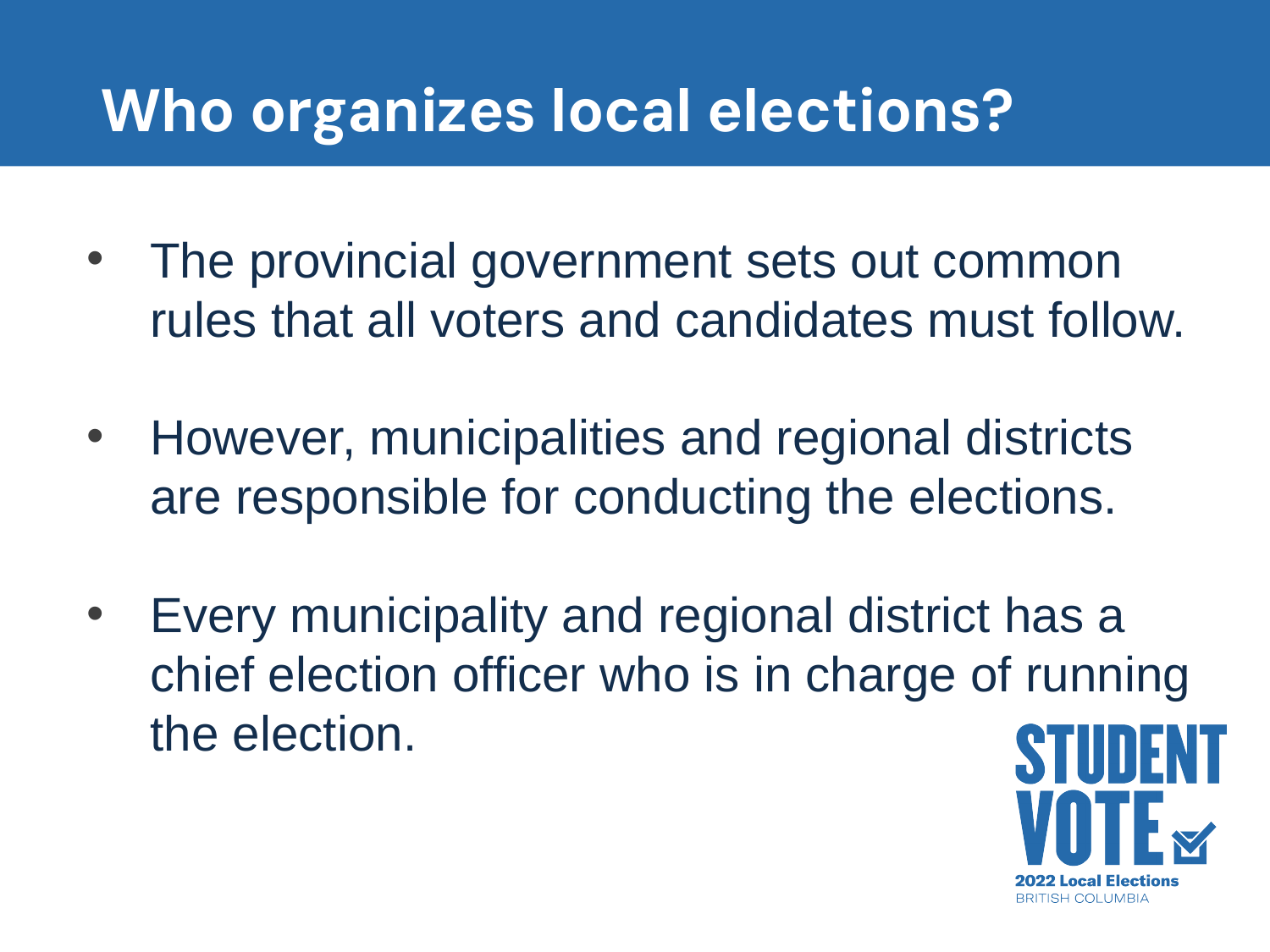

# Who organizes local elections?
The provincial government sets out common rules that all voters and candidates must follow.

However, municipalities and regional districts are responsible for conducting the elections.
Every municipality and regional district has a chief election officer who is in charge of running the election.